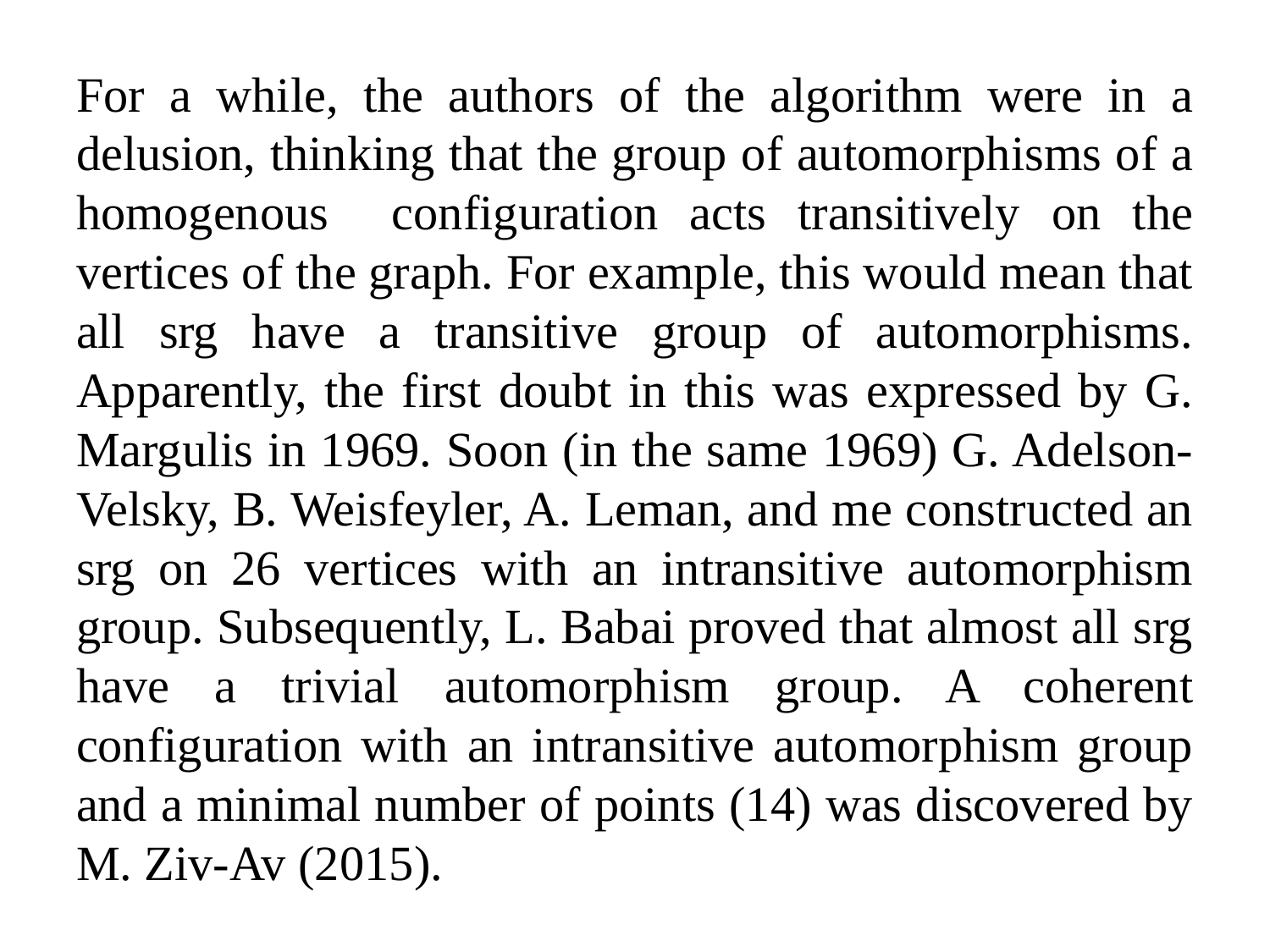

#
For a while, the authors of the algorithm were in a delusion, thinking that the group of automorphisms of a homogenous  configuration acts transitively on the vertices of the graph. For example, this would mean that all srg have a transitive group of automorphisms. Apparently, the first doubt in this was expressed by G. Margulis in 1969. Soon (in the same 1969) G. Adelson-Velsky, B. Weisfeyler, A. Leman, and me constructed an srg on 26 vertices with an intransitive automorphism group. Subsequently, L. Babai proved that almost all srg have a trivial automorphism group. A coherent configuration with an intransitive automorphism group and a minimal number of points (14) was discovered by M. Ziv-Av (2015).